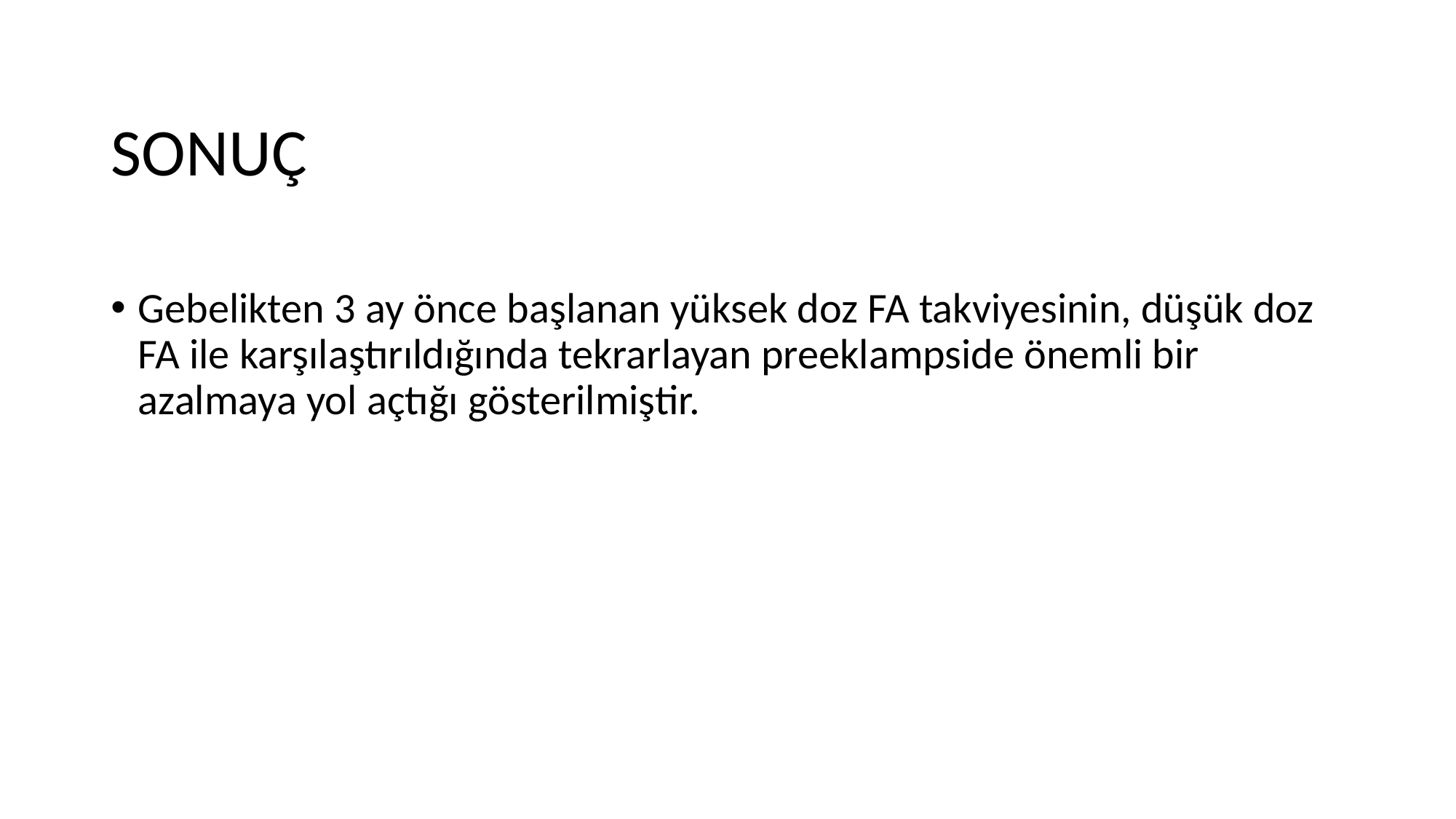

# SONUÇ
Gebelikten 3 ay önce başlanan yüksek doz FA takviyesinin, düşük doz FA ile karşılaştırıldığında tekrarlayan preeklampside önemli bir azalmaya yol açtığı gösterilmiştir.